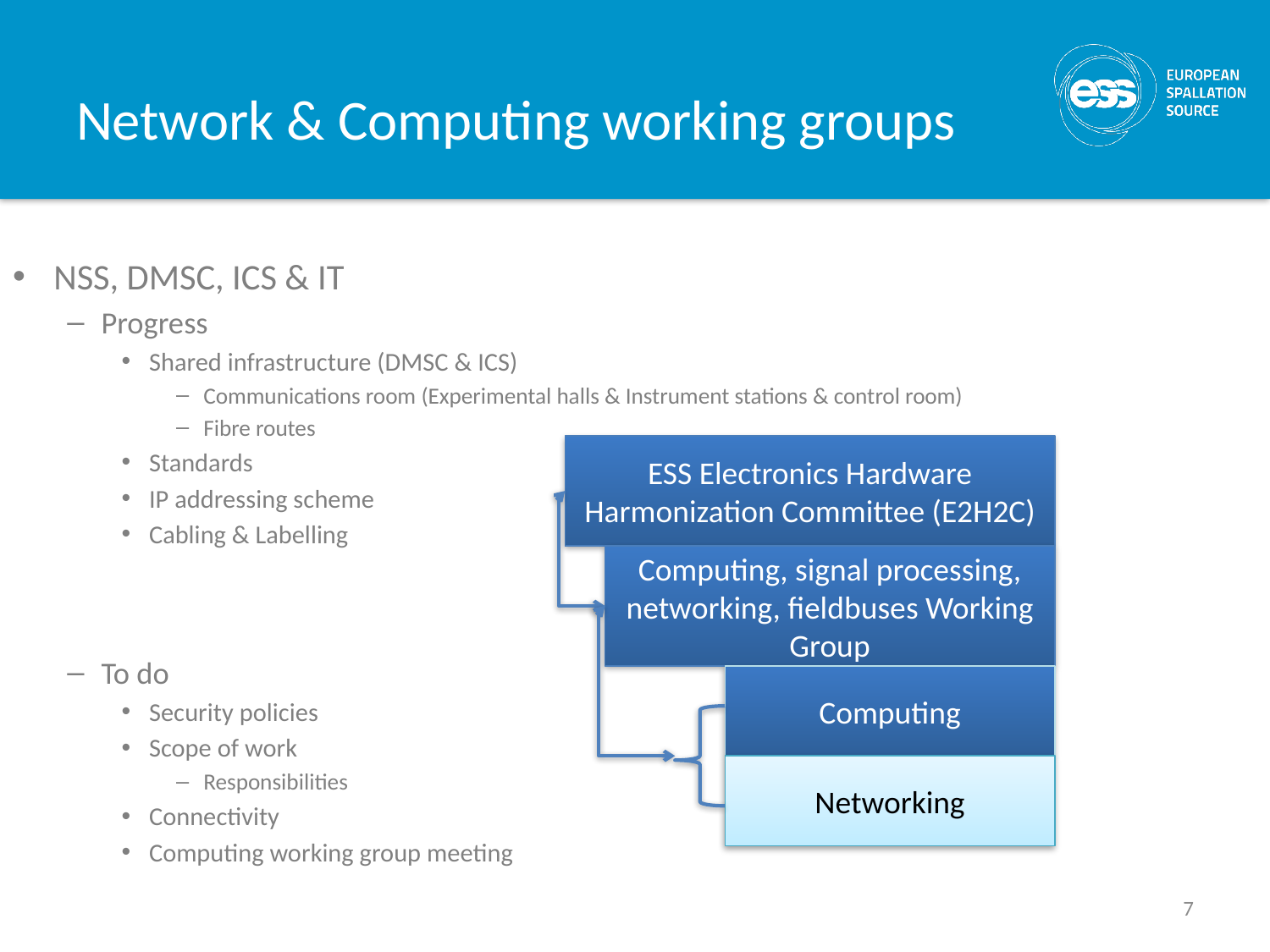

# Network & Computing working groups
NSS, DMSC, ICS & IT
Progress
Shared infrastructure (DMSC & ICS)
Communications room (Experimental halls & Instrument stations & control room)
Fibre routes
Standards
IP addressing scheme
Cabling & Labelling

To do
Security policies
Scope of work
Responsibilities
Connectivity
Computing working group meeting

ESS Electronics Hardware Harmonization Committee (E2H2C)
Computing, signal processing, networking, fieldbuses Working Group
Computing

Networking
7